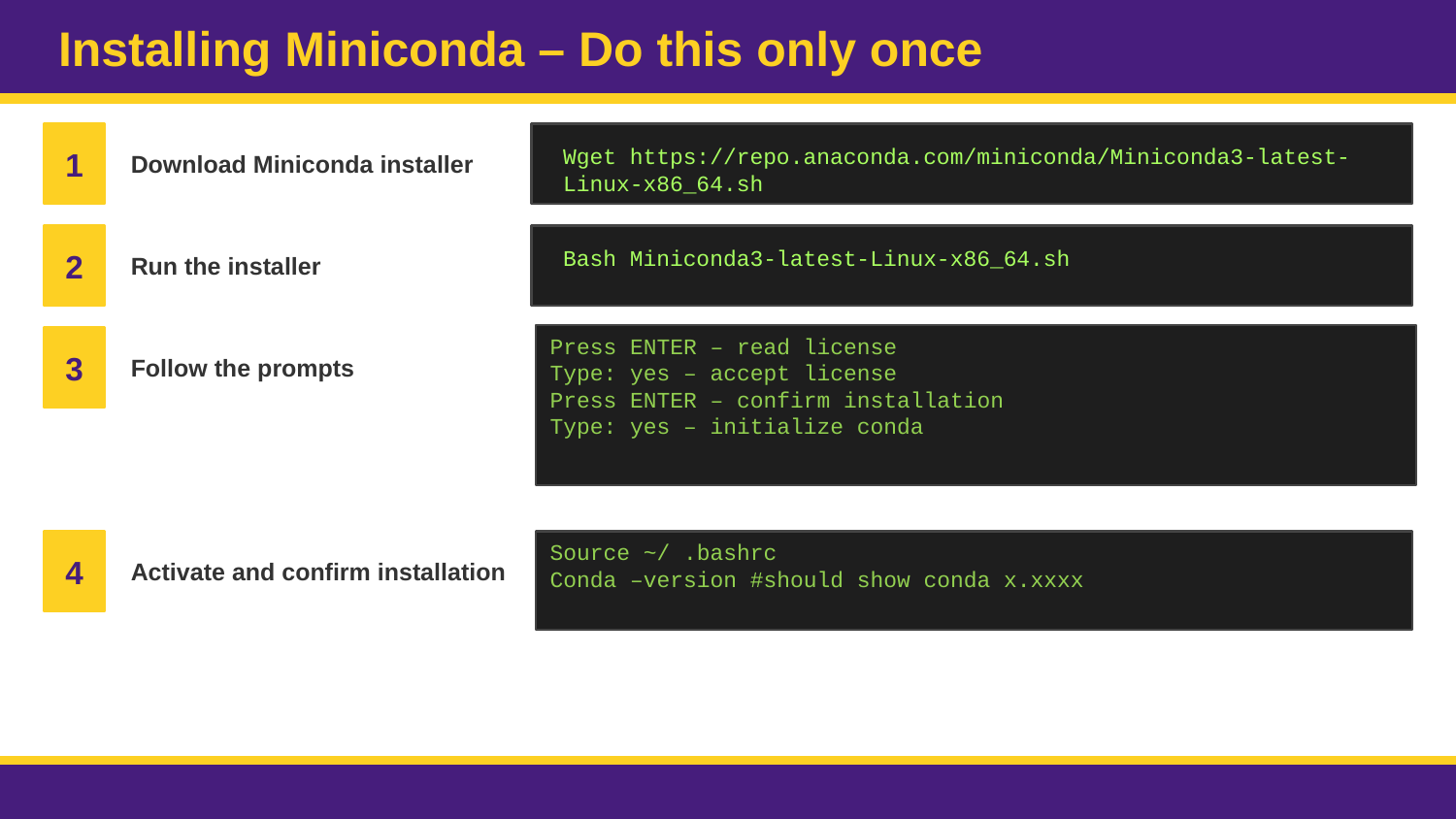

Installing Miniconda – Do this only once

1
Download Miniconda installer

Wget https://repo.anaconda.com/miniconda/Miniconda3-latest-Linux-x86_64.sh

2
Run the installer

Bash Miniconda3-latest-Linux-x86_64.sh
Press ENTER – read license
Type: yes – accept license
Press ENTER – confirm installation
Type: yes – initialize conda

3
Follow the prompts

4
Activate and confirm installation
Source ~/ .bashrc
Conda –version #should show conda x.xxxx